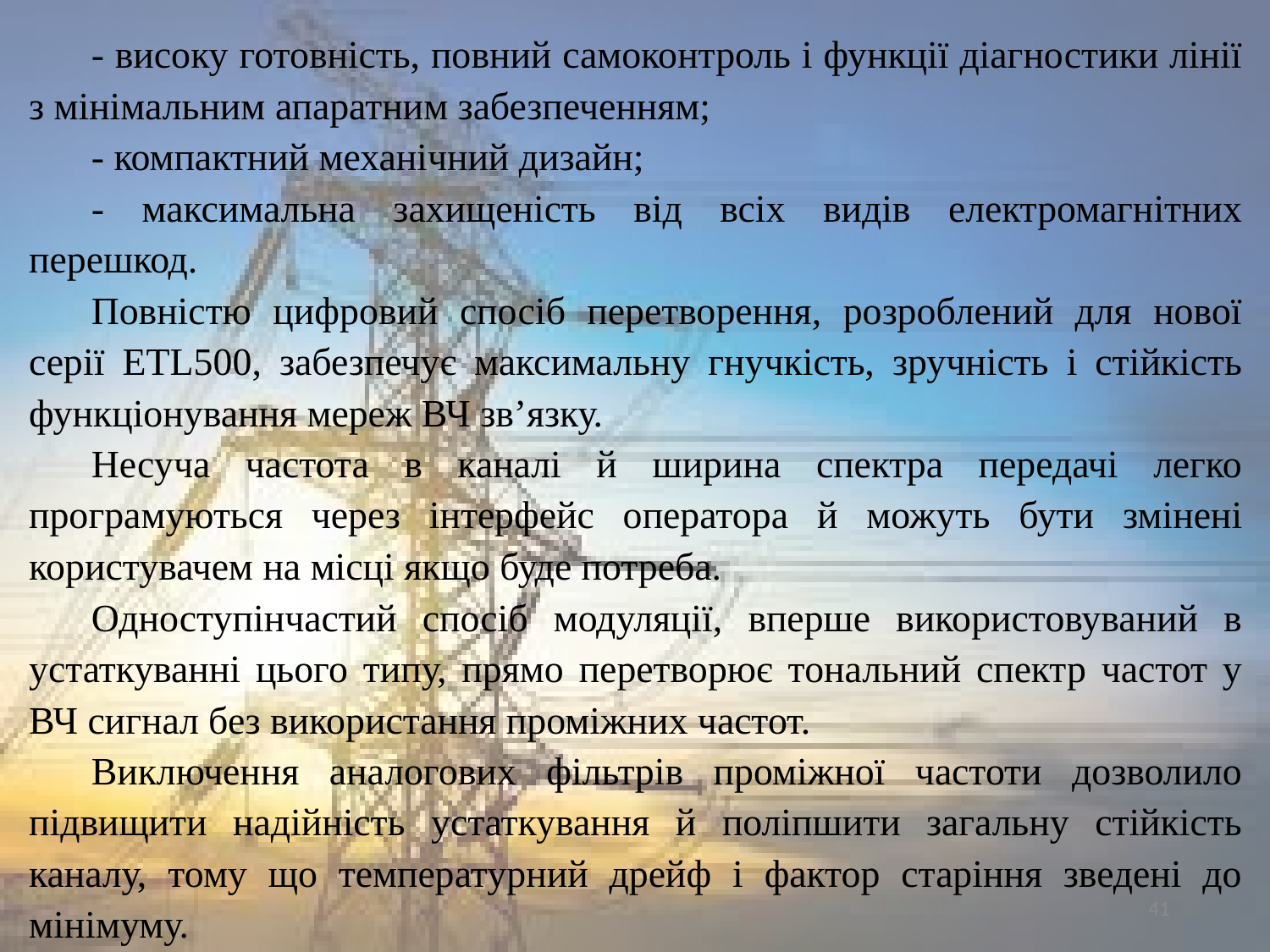

- високу готовність, повний самоконтроль і функції діагностики лінії з мінімальним апаратним забезпеченням;
- компактний механічний дизайн;
- максимальна захищеність від всіх видів електромагнітних перешкод.
Повністю цифровий спосіб перетворення, розроблений для нової серії ETL500, забезпечує максимальну гнучкість, зручність і стійкість функціонування мереж ВЧ зв’язку.
Несуча частота в каналі й ширина спектра передачі легко програмуються через інтерфейс оператора й можуть бути змінені користувачем на місці якщо буде потреба.
Одноступінчастий спосіб модуляції, вперше використовуваний в устаткуванні цього типу, прямо перетворює тональний спектр частот у ВЧ сигнал без використання проміжних частот.
Виключення аналогових фільтрів проміжної частоти дозволило підвищити надійність устаткування й поліпшити загальну стійкість каналу, тому що температурний дрейф і фактор старіння зведені до мінімуму.
41